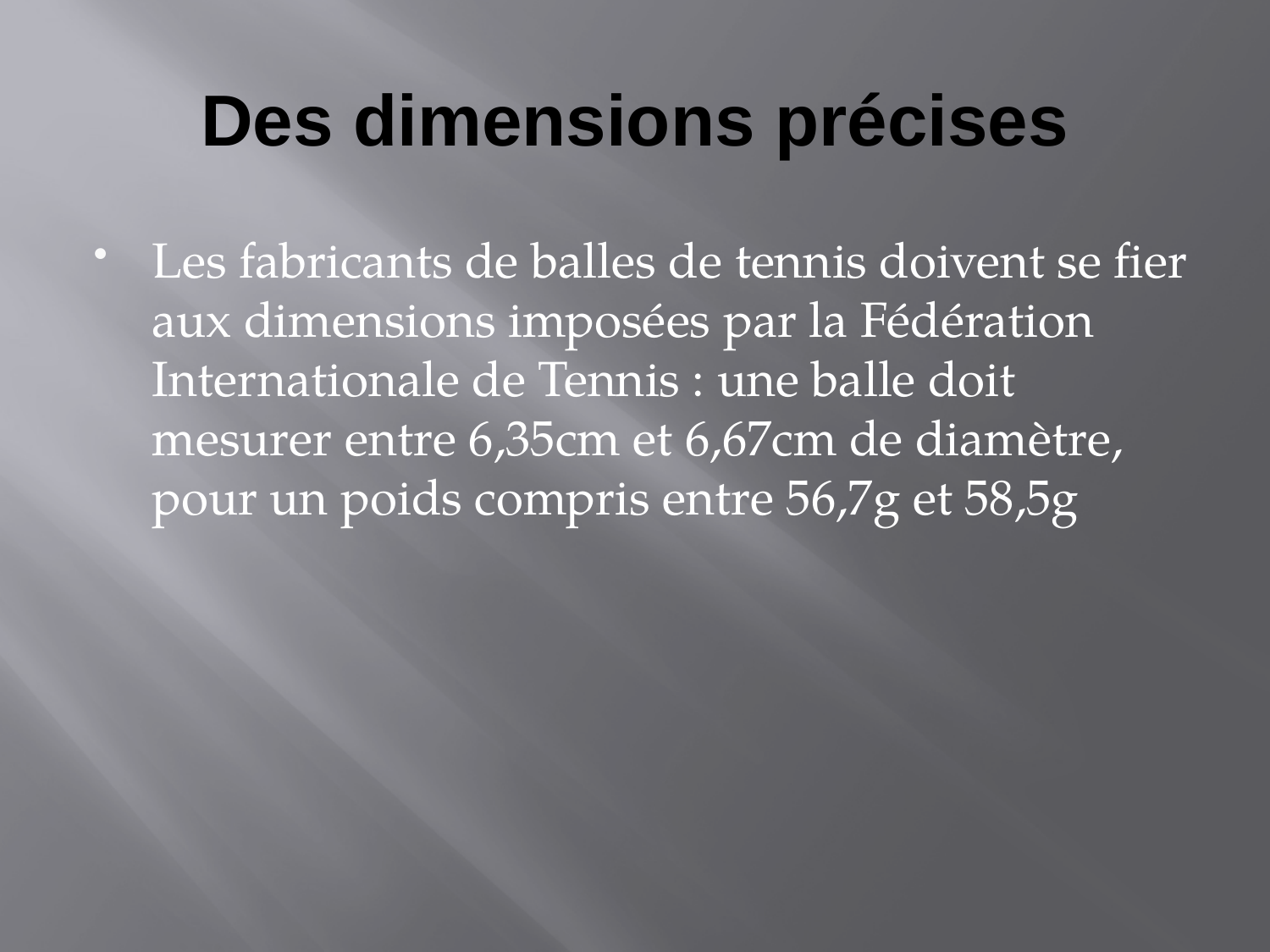

# Des dimensions précises
Les fabricants de balles de tennis doivent se fier aux dimensions imposées par la Fédération Internationale de Tennis : une balle doit mesurer entre 6,35cm et 6,67cm de diamètre, pour un poids compris entre 56,7g et 58,5g